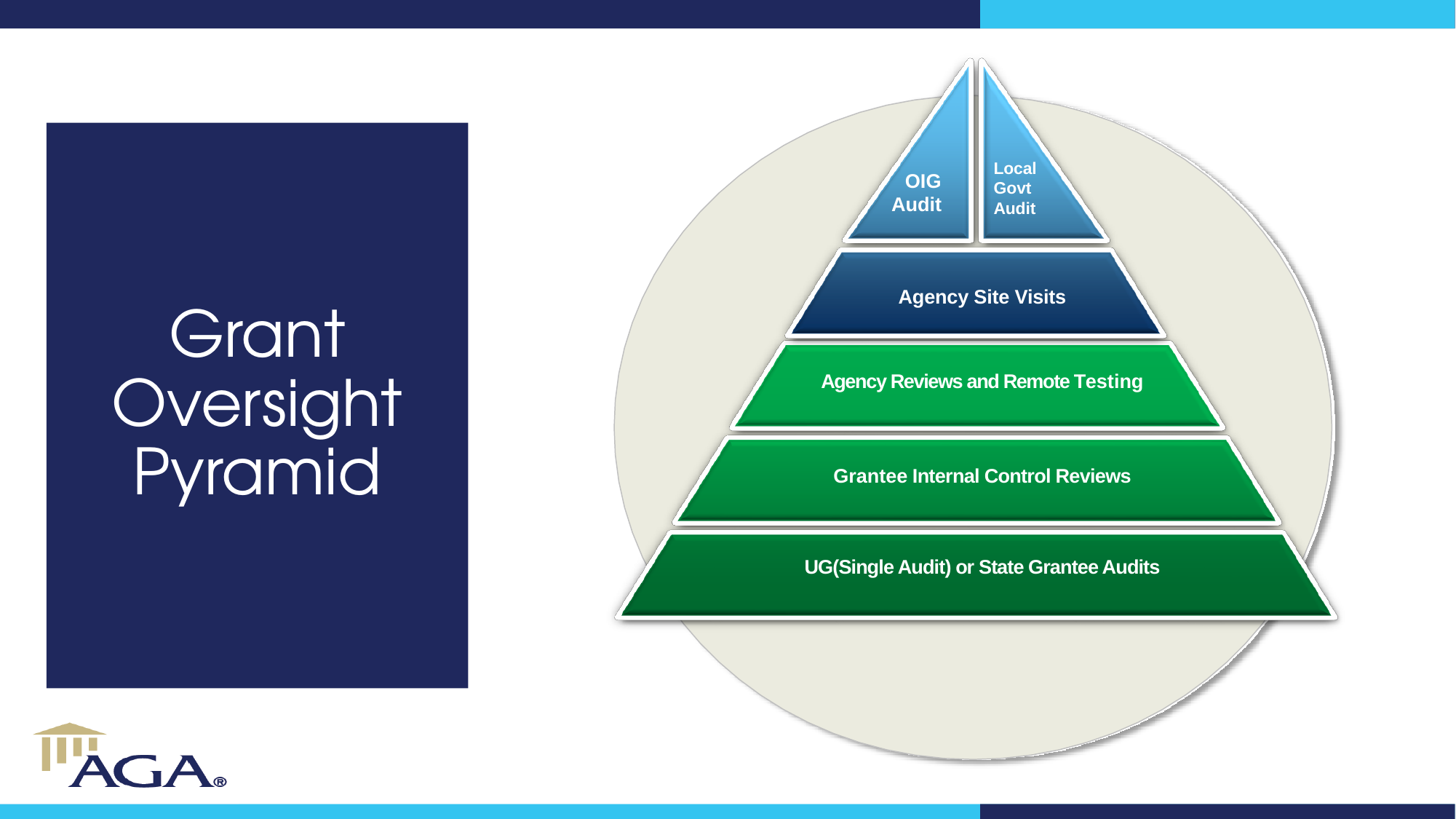

Local Govt
Audit
OIG Audit
Agency Site Visits

Agency Reviews and Remote Testing

Grantee Internal Control Reviews

UG(Single Audit) or State Grantee Audits

Grant Oversight Pyramid